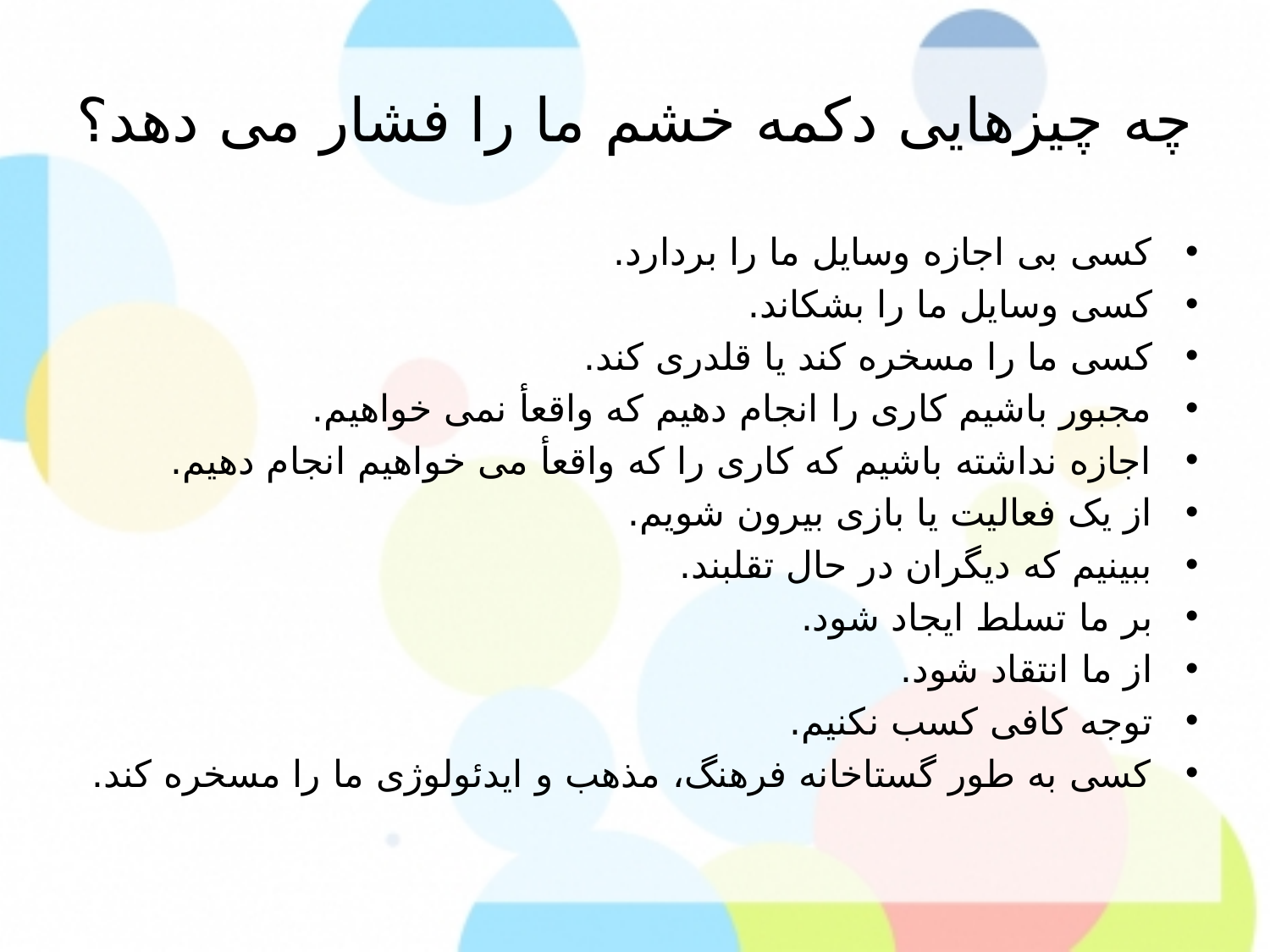

# چه چیزهایی دکمه خشم ما را فشار می دهد؟
کسی بی اجازه وسایل ما را بردارد.
کسی وسایل ما را بشکاند.
کسی ما را مسخره کند یا قلدری کند.
مجبور باشیم کاری را انجام دهیم که واقعأ نمی خواهیم.
اجازه نداشته باشیم که کاری را که واقعأ می خواهیم انجام دهیم.
از یک فعالیت یا بازی بیرون شویم.
ببینیم که دیگران در حال تقلبند.
بر ما تسلط ایجاد شود.
از ما انتقاد شود.
توجه کافی کسب نکنیم.
کسی به طور گستاخانه فرهنگ، مذهب و ایدئولوژی ما را مسخره کند.